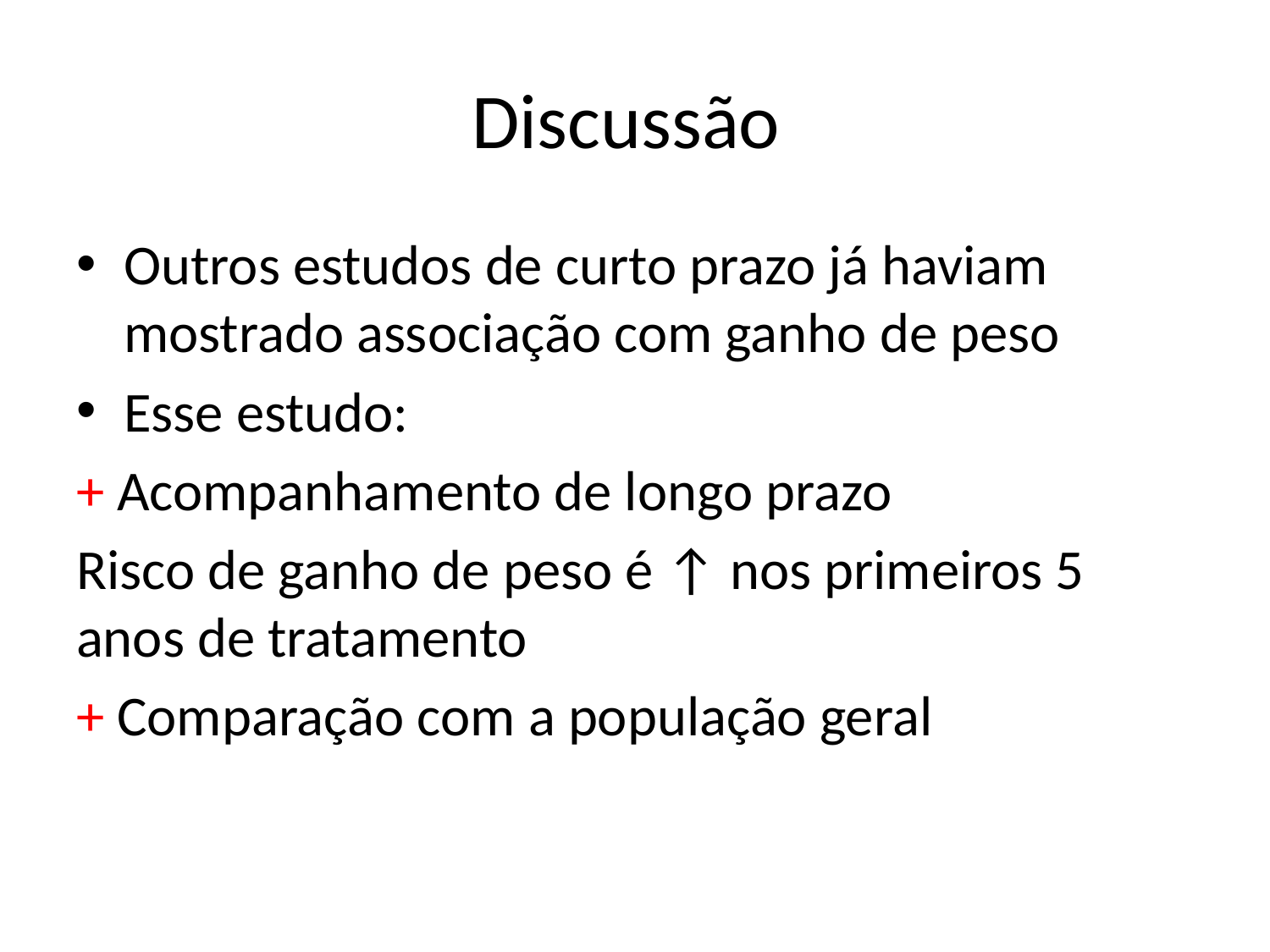

# Discussão
Outros estudos de curto prazo já haviam mostrado associação com ganho de peso
Esse estudo:
+ Acompanhamento de longo prazo
Risco de ganho de peso é ↑ nos primeiros 5 anos de tratamento
+ Comparação com a população geral